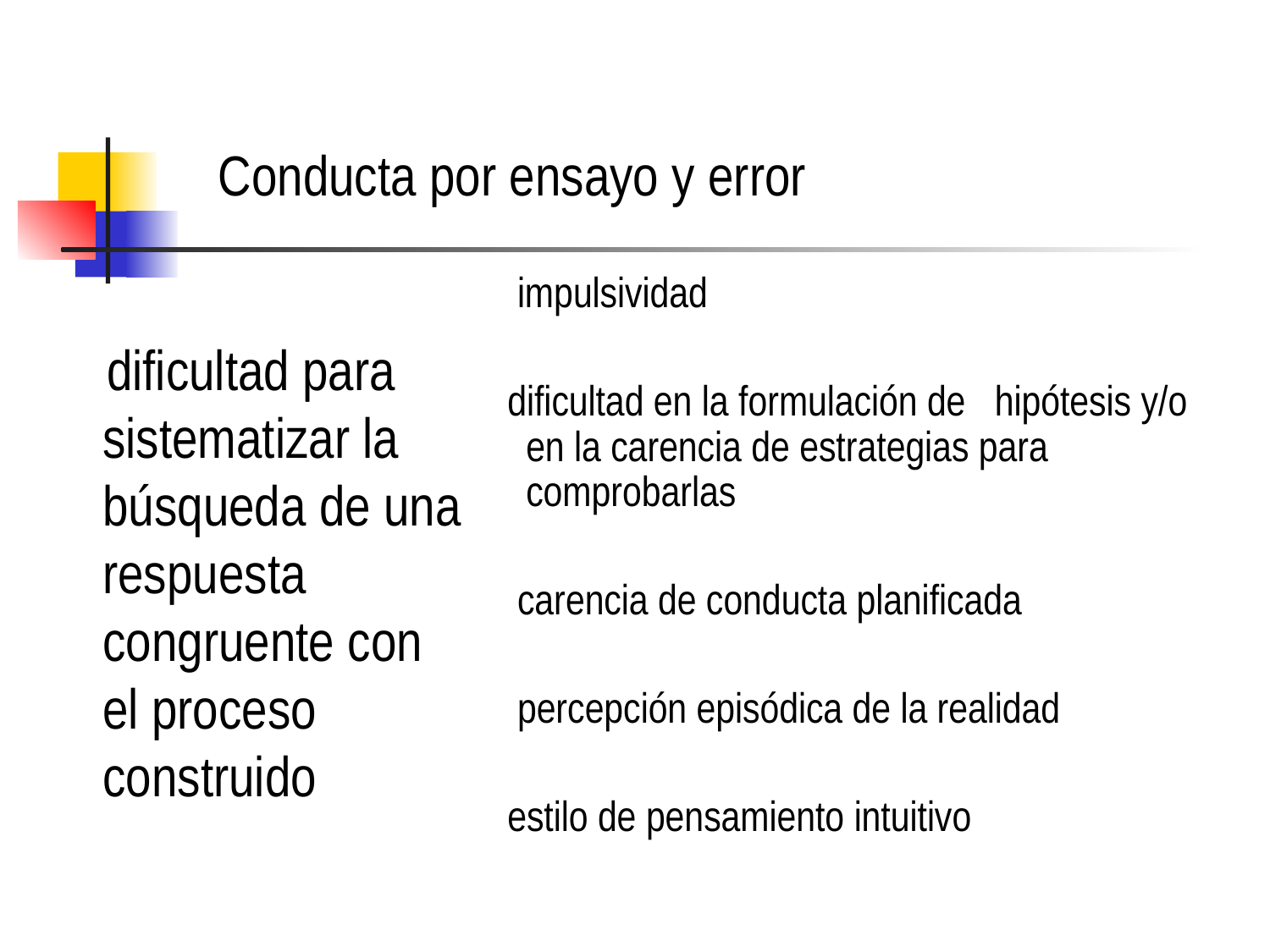

# Conducta por ensayo y error
    impulsividad

   dificultad en la formulación de   hipótesis y/o en la carencia de estrategias para comprobarlas

    carencia de conducta planificada

    percepción episódica de la realidad

   estilo de pensamiento intuitivo

    dificultad para sistematizar la búsqueda de una respuesta congruente con el proceso construido